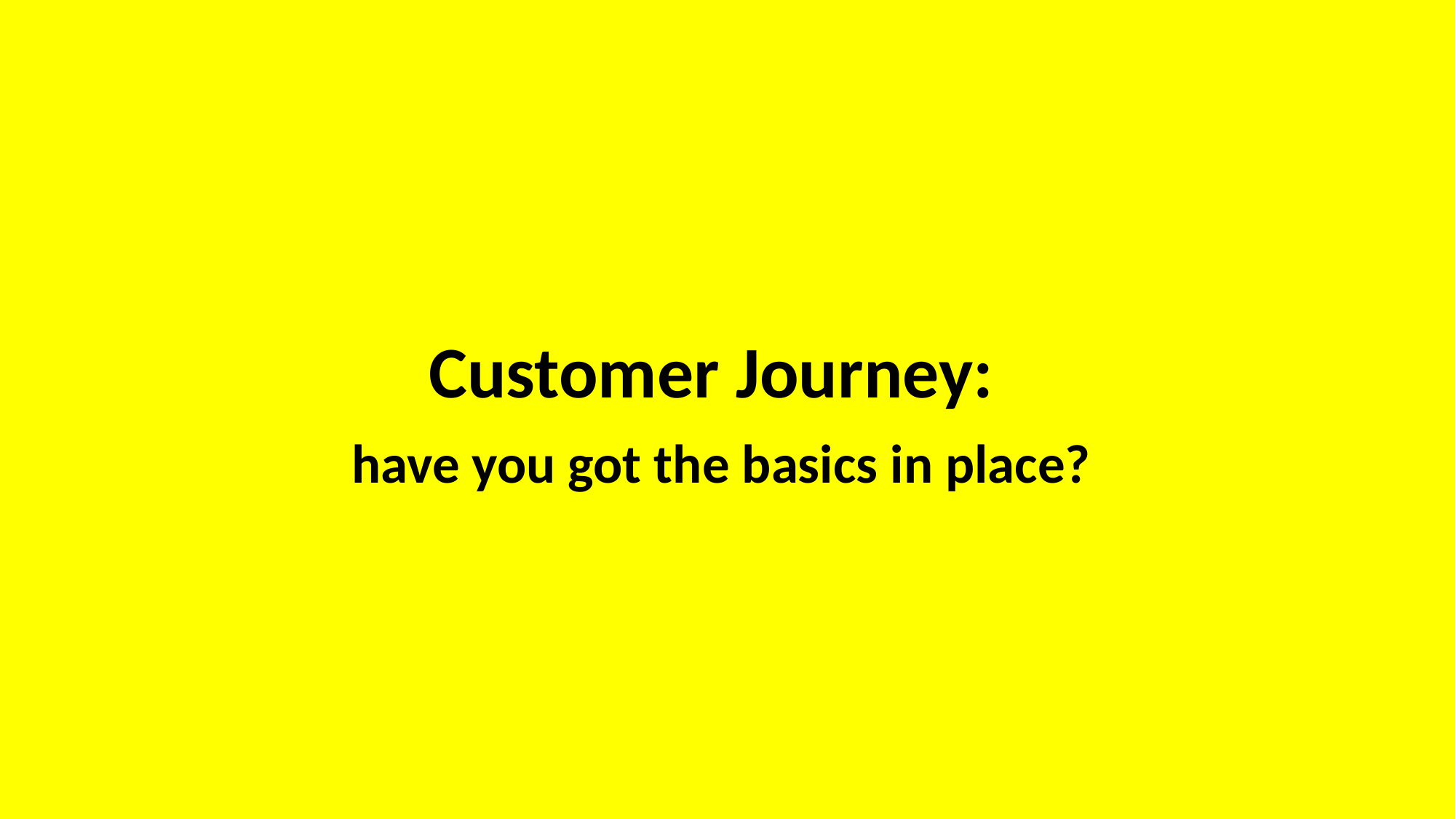

# Customer Journey:
have you got the basics in place?